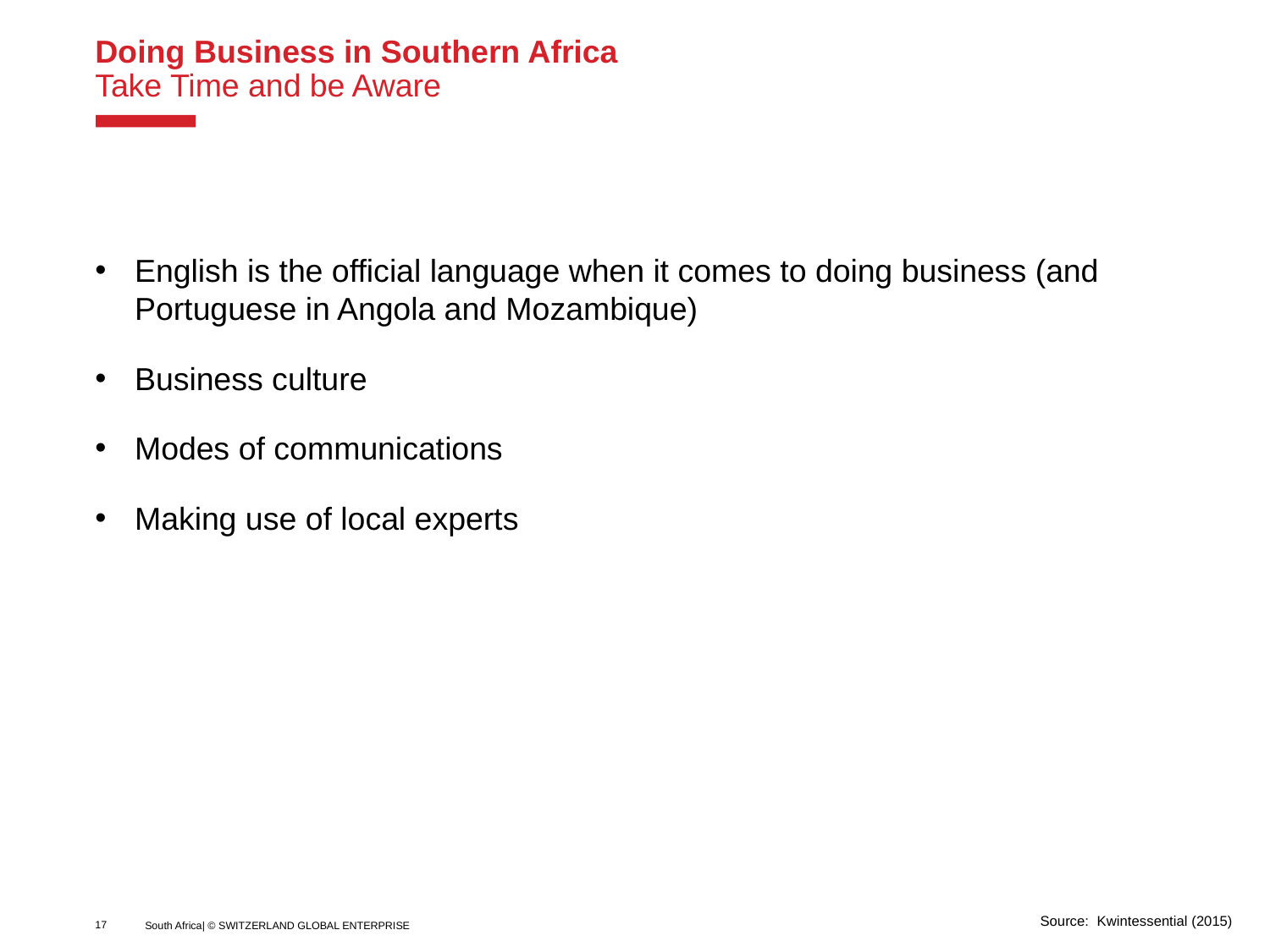

# Doing Business in Southern Africa Take Time and be Aware
English is the official language when it comes to doing business (and Portuguese in Angola and Mozambique)
Business culture
Modes of communications
Making use of local experts
Source:  Kwintessential (2015)
17
South Africa| © SWITZERLAND GLOBAL ENTERPRISE